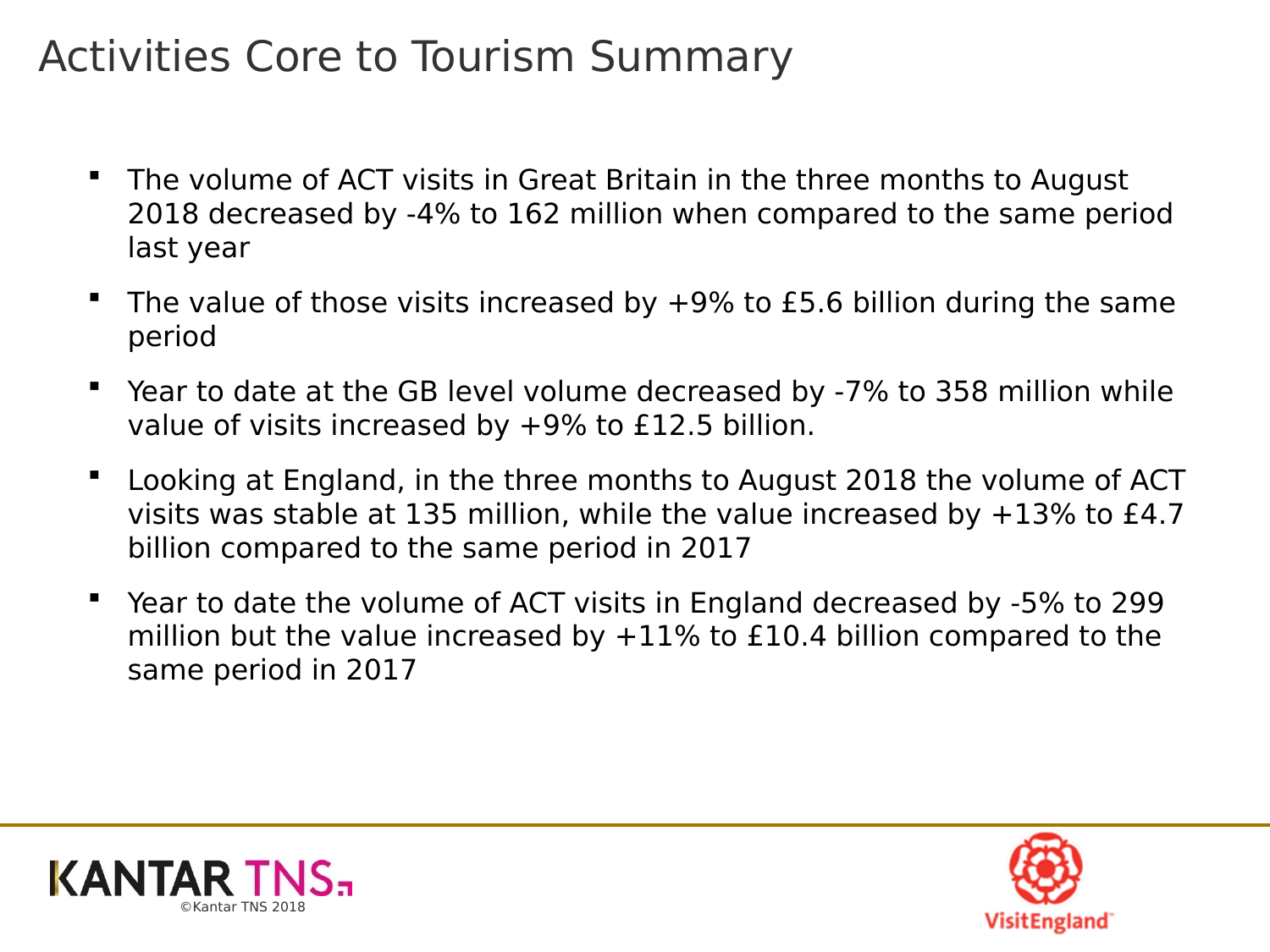

# Activities Core to Tourism Summary
The volume of ACT visits in Great Britain in the three months to August 2018 decreased by -4% to 162 million when compared to the same period last year
The value of those visits increased by +9% to £5.6 billion during the same period
Year to date at the GB level volume decreased by -7% to 358 million while value of visits increased by +9% to £12.5 billion.
Looking at England, in the three months to August 2018 the volume of ACT visits was stable at 135 million, while the value increased by +13% to £4.7 billion compared to the same period in 2017
Year to date the volume of ACT visits in England decreased by -5% to 299 million but the value increased by +11% to £10.4 billion compared to the same period in 2017